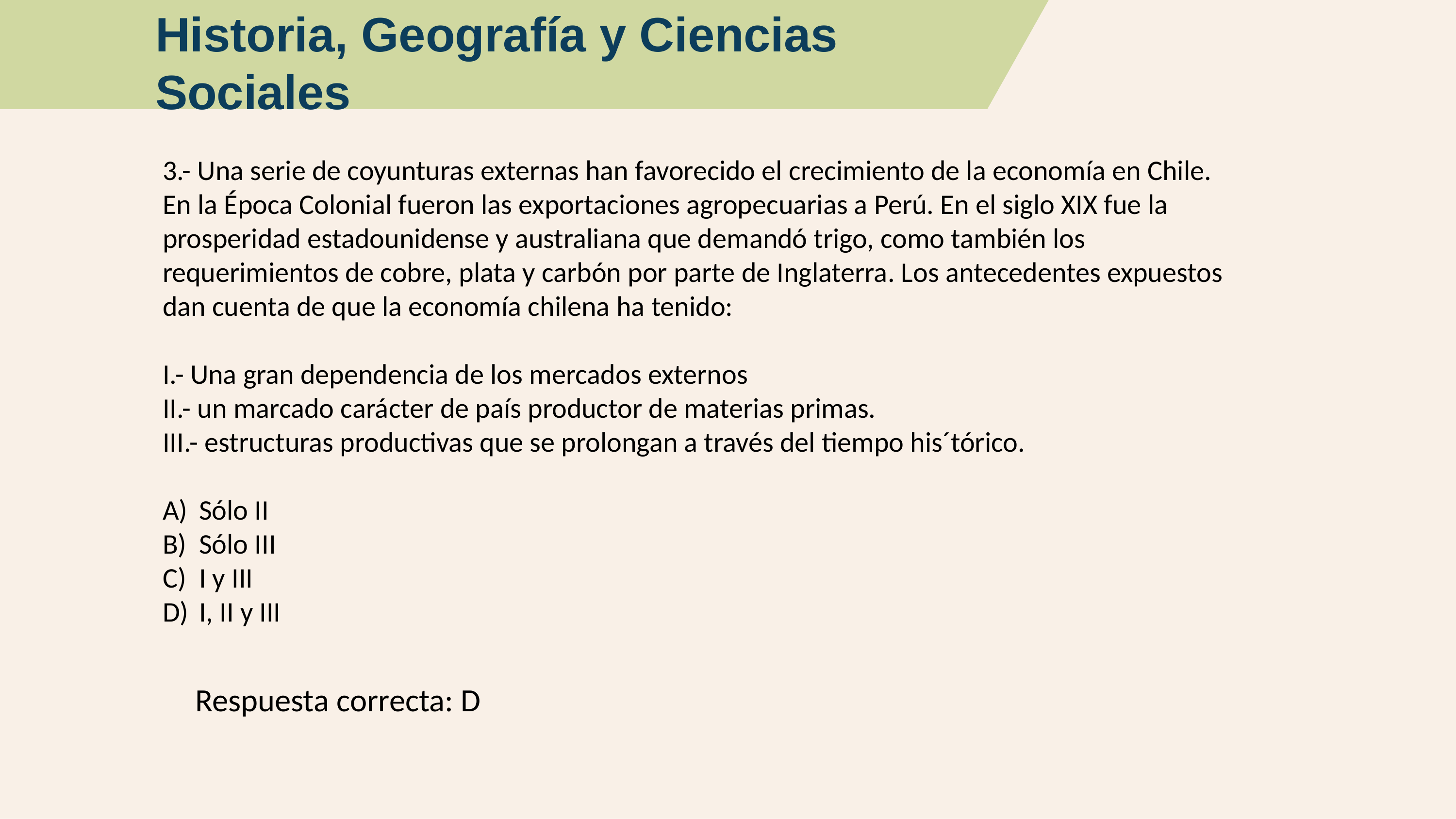

Historia, Geografía y Ciencias Sociales
3.- Una serie de coyunturas externas han favorecido el crecimiento de la economía en Chile. En la Época Colonial fueron las exportaciones agropecuarias a Perú. En el siglo XIX fue la prosperidad estadounidense y australiana que demandó trigo, como también los requerimientos de cobre, plata y carbón por parte de Inglaterra. Los antecedentes expuestos dan cuenta de que la economía chilena ha tenido:

I.- Una gran dependencia de los mercados externos
II.- un marcado carácter de país productor de materias primas.
III.- estructuras productivas que se prolongan a través del tiempo his´tórico.

Sólo II
Sólo III
I y III
I, II y III
Respuesta correcta: D